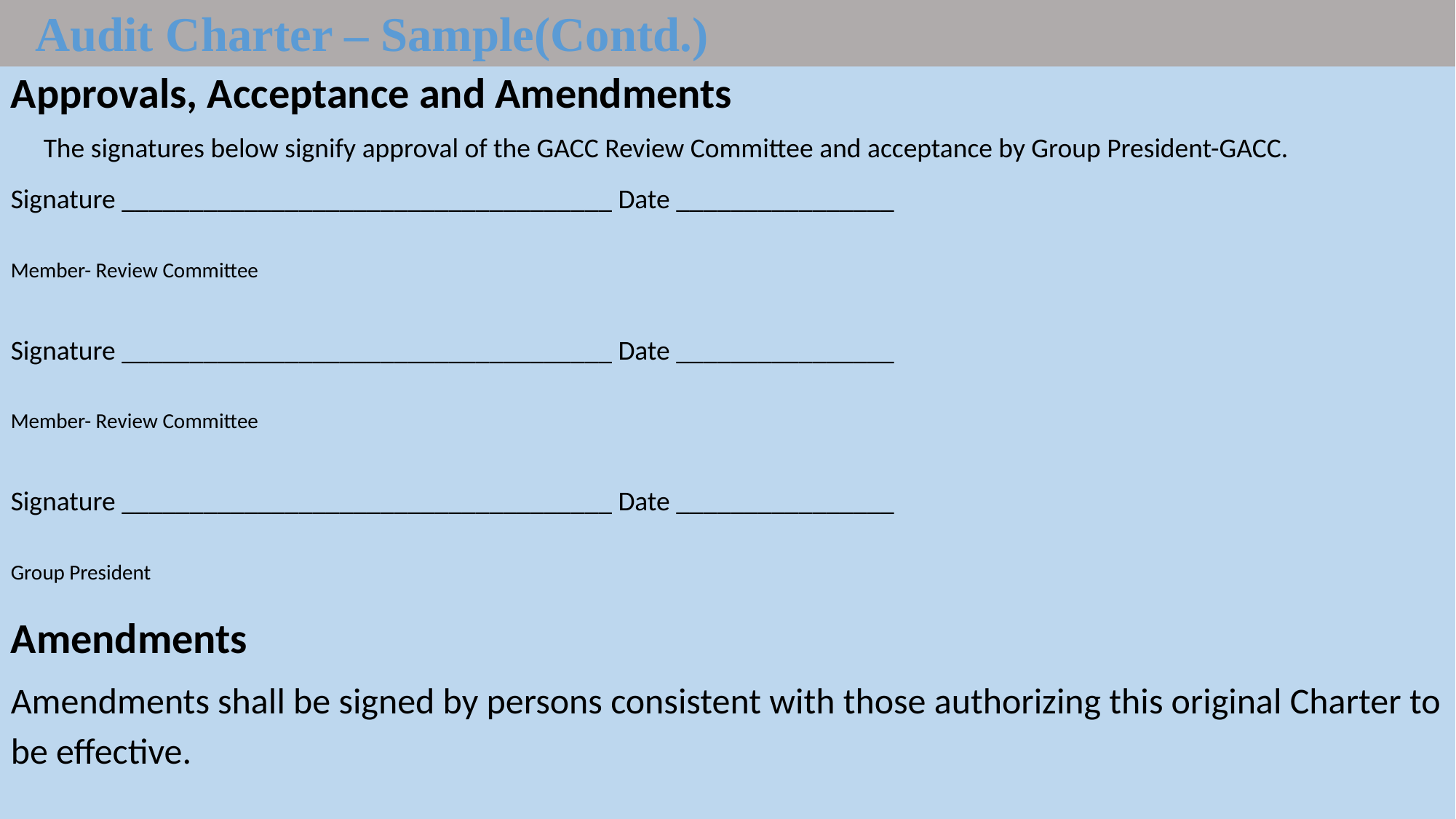

Audit Charter – Sample(Contd.)
Approvals, Acceptance and Amendments
The signatures below signify approval of the GACC Review Committee and acceptance by Group President-GACC.
Signature ____________________________________ Date ________________

Member- Review Committee

Signature ____________________________________ Date ________________

Member- Review Committee

Signature ____________________________________ Date ________________

Group President
Amendments
Amendments shall be signed by persons consistent with those authorizing this original Charter to be effective.